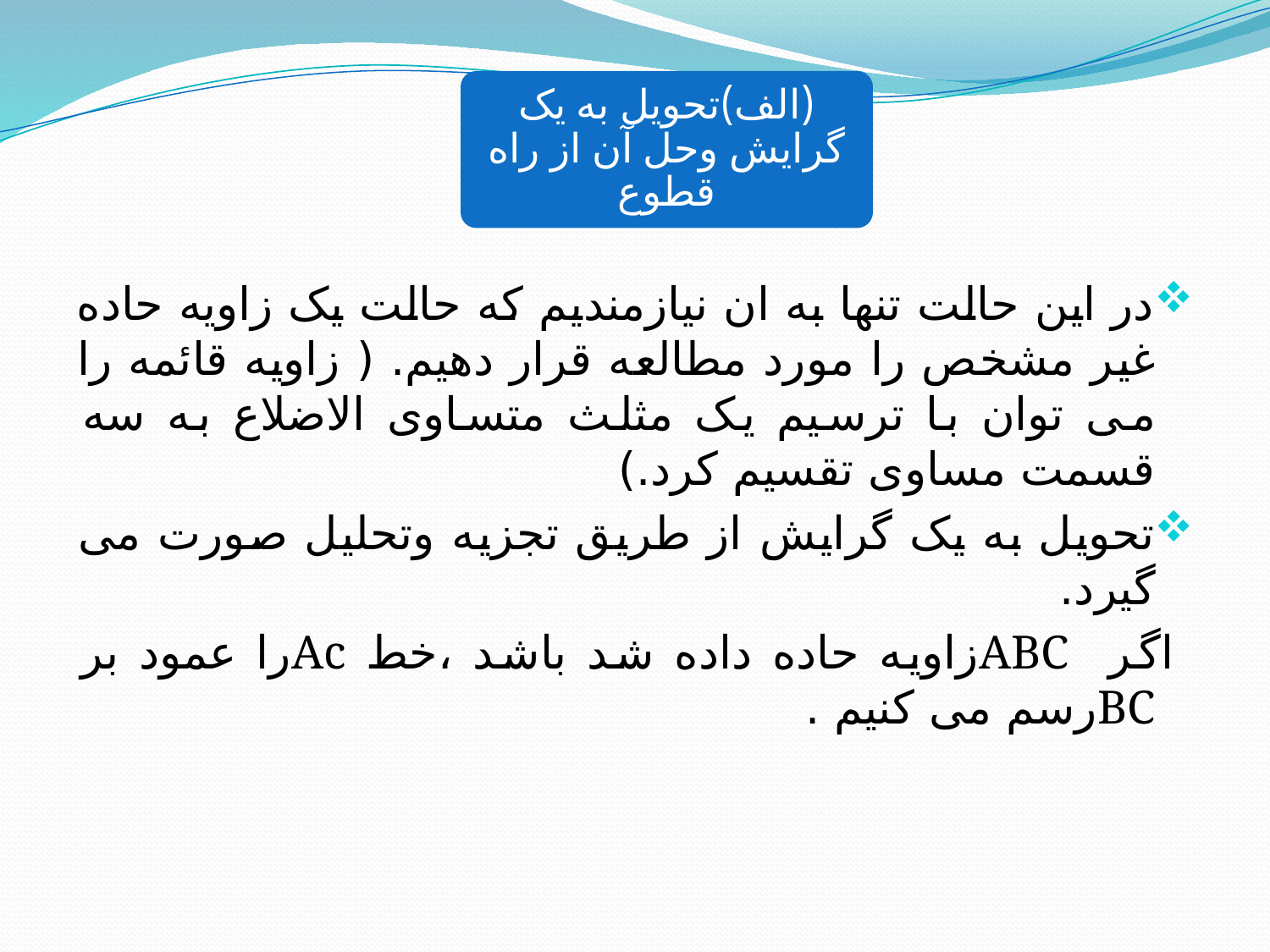

(الف)تحویل به یک گرایش وحل آن از راه قطوع
در اين حالت تنها به ان نیازمندیم که حالت یک زاویه حاده غیر مشخص را مورد مطالعه قرار دهیم. ( زاویه قائمه را می توان با ترسیم یک مثلث متساوی الاضلاع به سه قسمت مساوی تقسیم کرد.)
تحویل به یک گرایش از طریق تجزیه وتحلیل صورت می گیرد.
 اگر  ABCزاویه حاده داده شد باشد ،خط Acرا عمود بر BCرسم می کنیم .